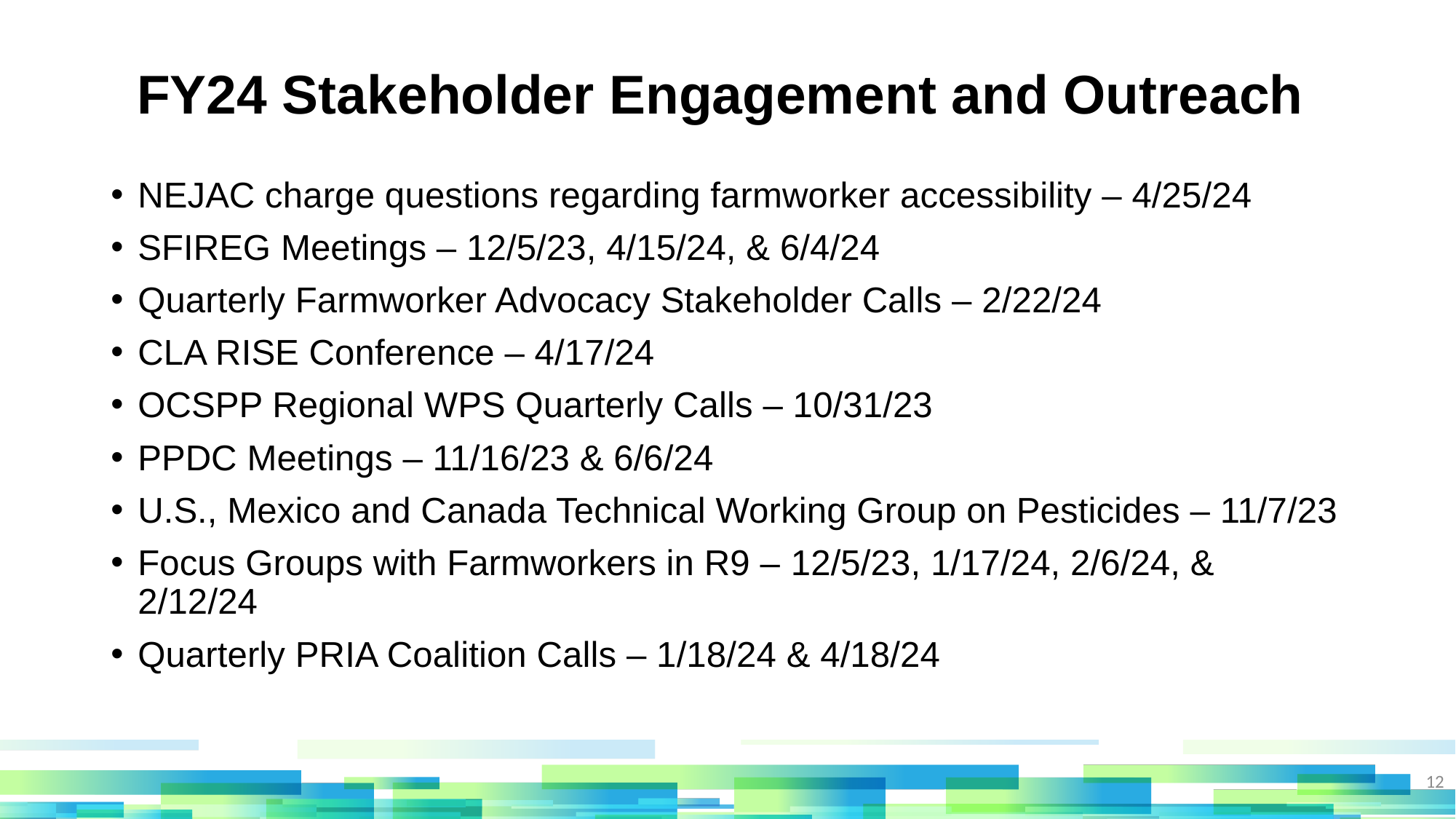

FY24 Stakeholder Engagement and Outreach
NEJAC charge questions regarding farmworker accessibility – 4/25/24
SFIREG Meetings – 12/5/23, 4/15/24, & 6/4/24
Quarterly Farmworker Advocacy Stakeholder Calls – 2/22/24
CLA RISE Conference – 4/17/24
OCSPP Regional WPS Quarterly Calls – 10/31/23
PPDC Meetings – 11/16/23 & 6/6/24
U.S., Mexico and Canada Technical Working Group on Pesticides – 11/7/23
Focus Groups with Farmworkers in R9 – 12/5/23, 1/17/24, 2/6/24, & 2/12/24
Quarterly PRIA Coalition Calls – 1/18/24 & 4/18/24

12